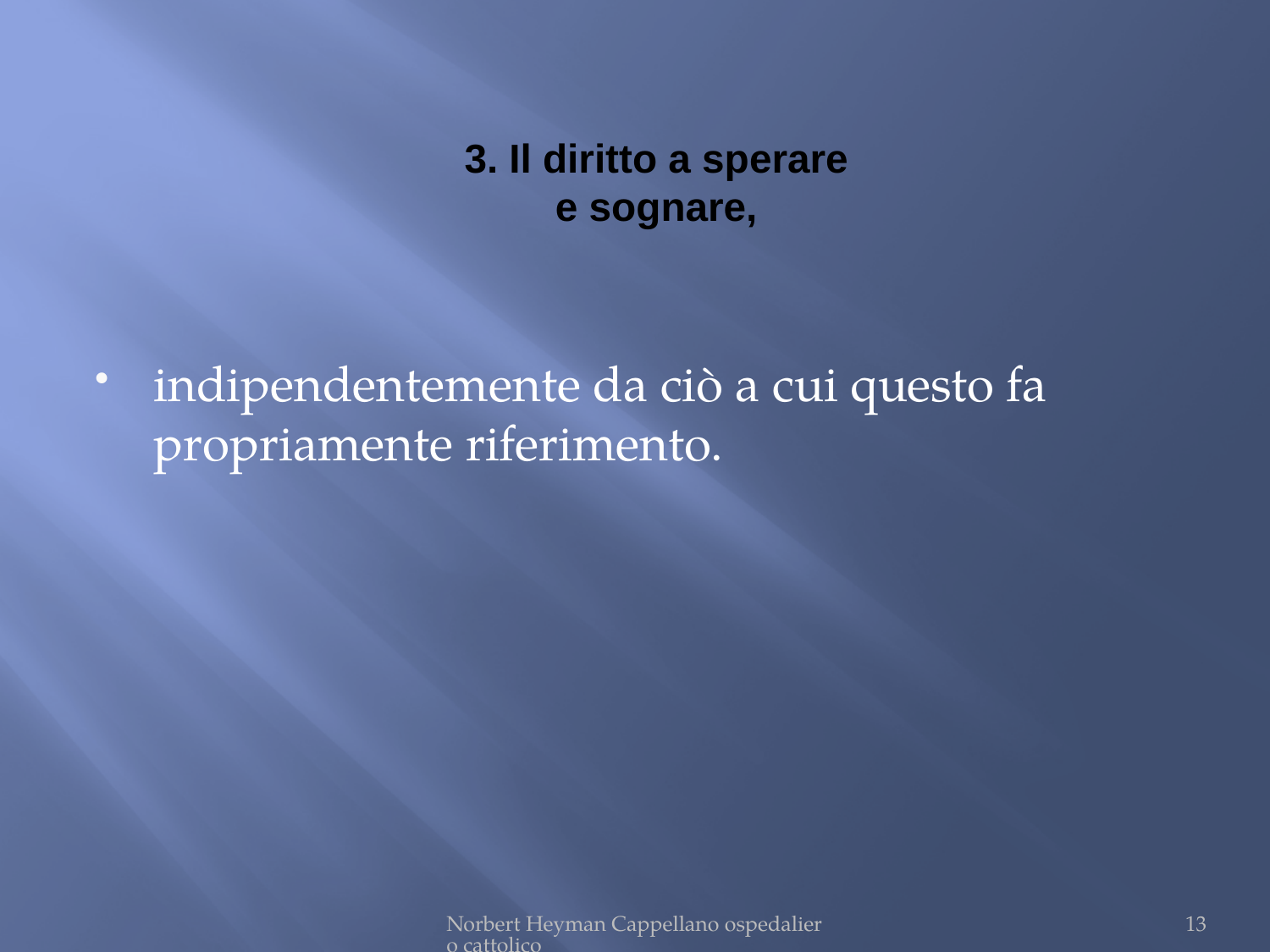

# 3. Il diritto a sperare e sognare,
indipendentemente da ciò a cui questo fa propriamente riferimento.
Norbert Heyman Cappellano ospedaliero cattolico
13